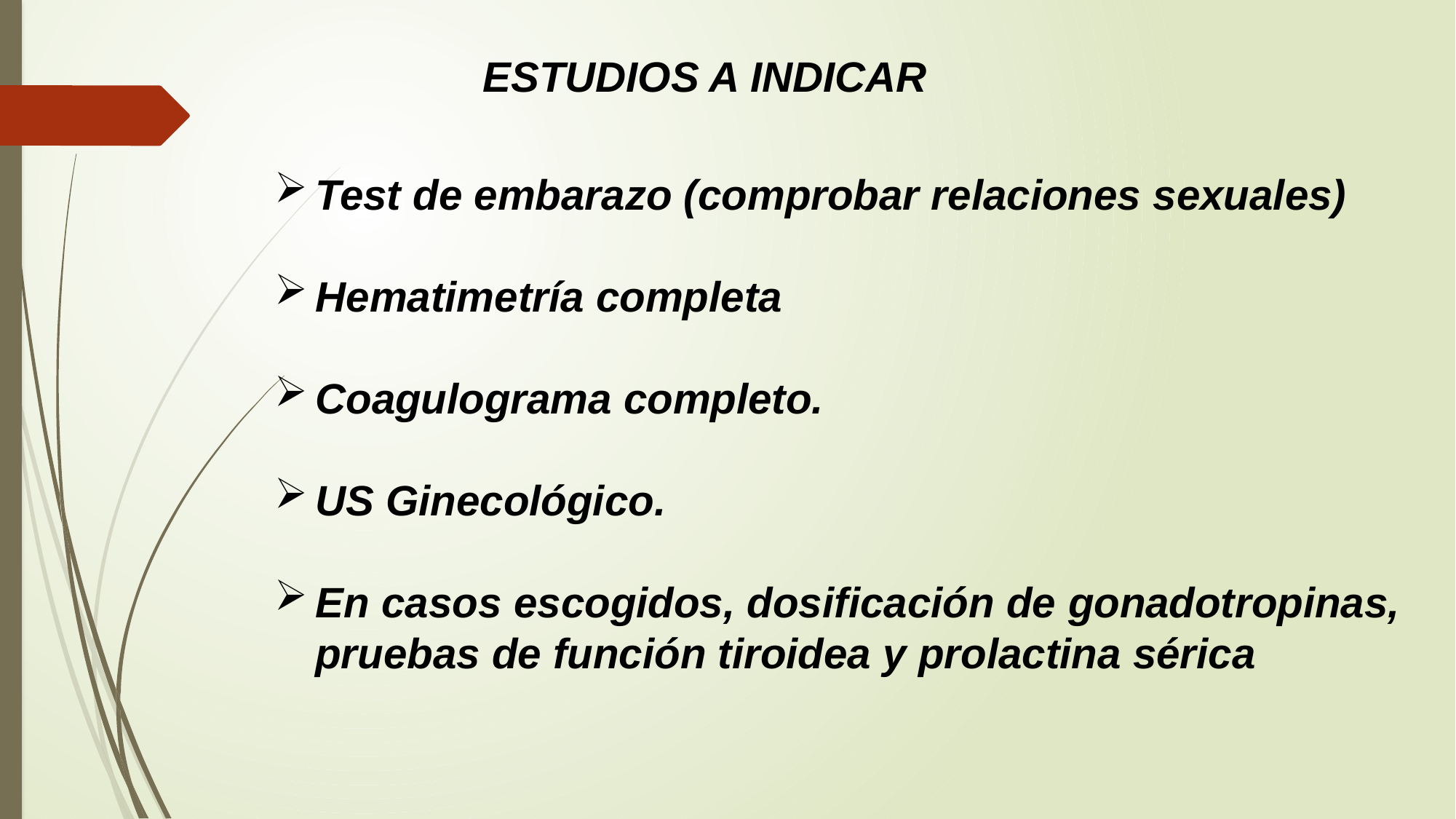

ESTUDIOS A INDICAR
Test de embarazo (comprobar relaciones sexuales)

Hematimetría completa

Coagulograma completo.

US Ginecológico.

En casos escogidos, dosificación de gonadotropinas, pruebas de función tiroidea y prolactina sérica